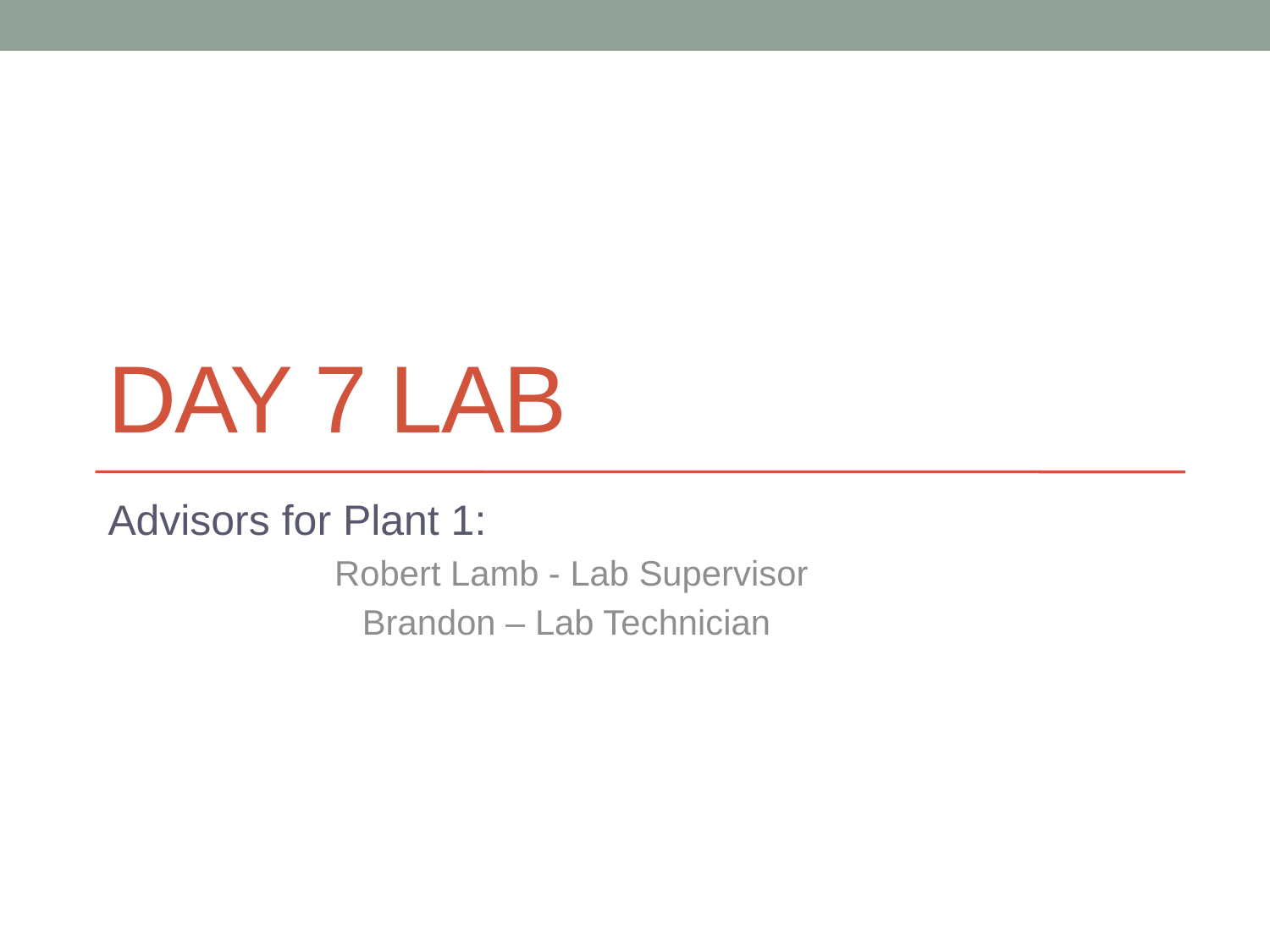

# Day 7 Lab
Advisors for Plant 1:
Robert Lamb - Lab Supervisor
Brandon – Lab Technician